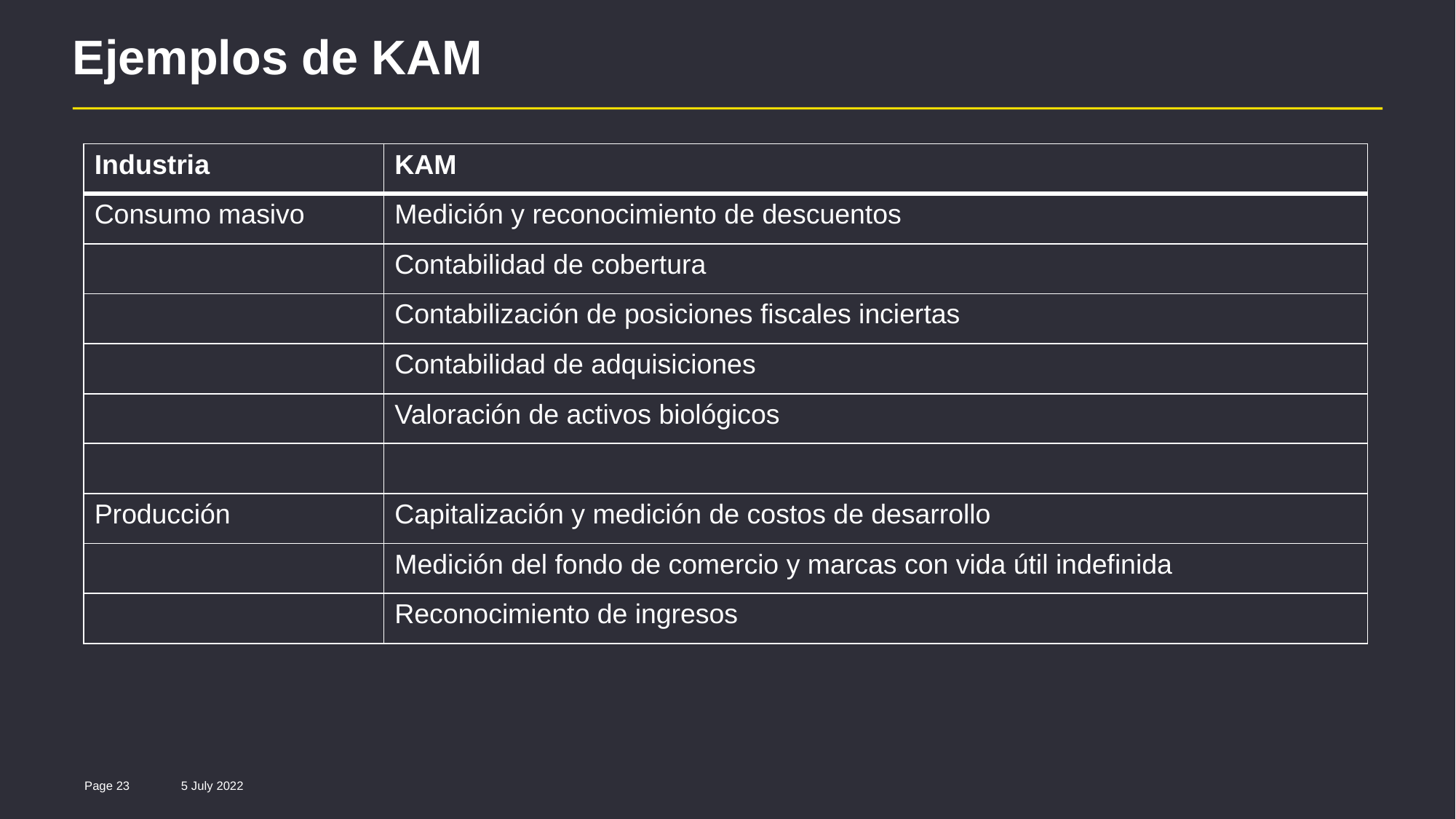

# Ejemplos de KAM
| Industria | KAM |
| --- | --- |
| Consumo masivo | Medición y reconocimiento de descuentos |
|  | Contabilidad de cobertura |
|  | Contabilización de posiciones fiscales inciertas |
|  | Contabilidad de adquisiciones |
|  | Valoración de activos biológicos |
|  |  |
| Producción | Capitalización y medición de costos de desarrollo |
|  | Medición del fondo de comercio y marcas con vida útil indefinida |
|  | Reconocimiento de ingresos |

Page 23
5 July 2022